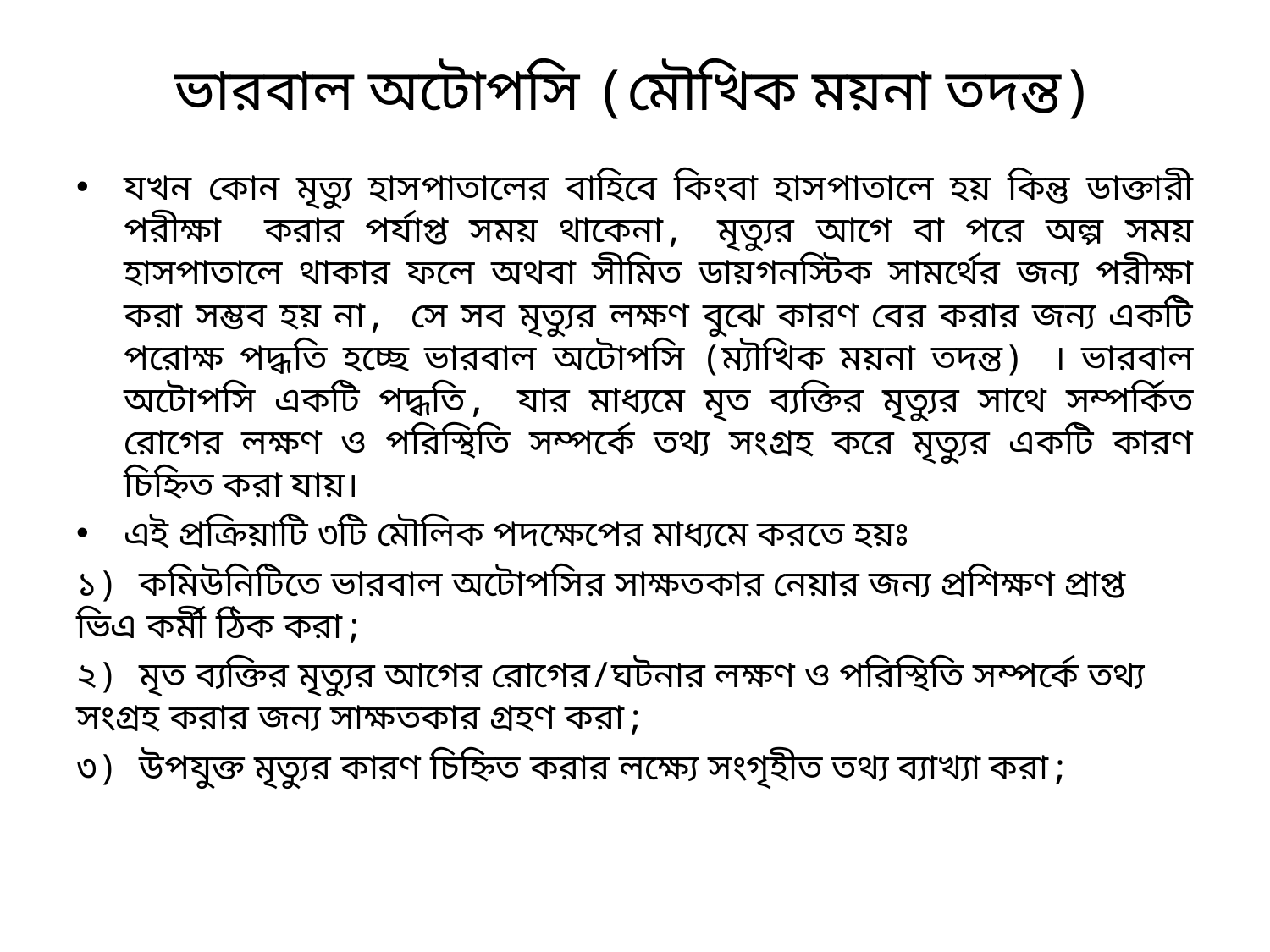

# ভারবাল অটোপসি (মৌখিক ময়না তদন্ত)
যখন কোন মৃত্যু হাসপাতালের বাহিবে কিংবা হাসপাতালে হয় কিন্তু ডাক্তারী পরীক্ষা  করার পর্যাপ্ত সময় থাকেনা, মৃত্যুর আগে বা পরে অল্প সময় হাসপাতালে থাকার ফলে অথবা সীমিত ডায়গনস্টিক সামর্থের জন্য পরীক্ষা করা সম্ভব হয় না, সে সব মৃত্যুর লক্ষণ বুঝে কারণ বের করার জন্য একটি পরোক্ষ পদ্ধতি হচ্ছে ভারবাল অটোপসি (ম্যৗখিক ময়না তদন্ত) । ভারবাল অটোপসি একটি পদ্ধতি, যার মাধ্যমে মৃত ব্যক্তির মৃত্যুর সাথে সম্পর্কিত রোগের লক্ষণ ও পরিস্থিতি সম্পর্কে তথ্য সংগ্রহ করে মৃত্যুর একটি কারণ চিহ্নিত করা যায়।
এই প্রক্রিয়াটি ৩টি মৌলিক পদক্ষেপের মাধ্যমে করতে হয়ঃ
১) কমিউনিটিতে ভারবাল অটোপসির সাক্ষতকার নেয়ার জন্য প্রশিক্ষণ প্রাপ্ত ভিএ কর্মী ঠিক করা;
২) মৃত ব্যক্তির মৃত্যুর আগের রোগের/ঘটনার লক্ষণ ও পরিস্থিতি সম্পর্কে তথ্য সংগ্রহ করার জন্য সাক্ষতকার গ্রহণ করা;
৩) উপযুক্ত মৃত্যুর কারণ চিহ্নিত করার লক্ষ্যে সংগৃহীত তথ্য ব্যাখ্যা করা;